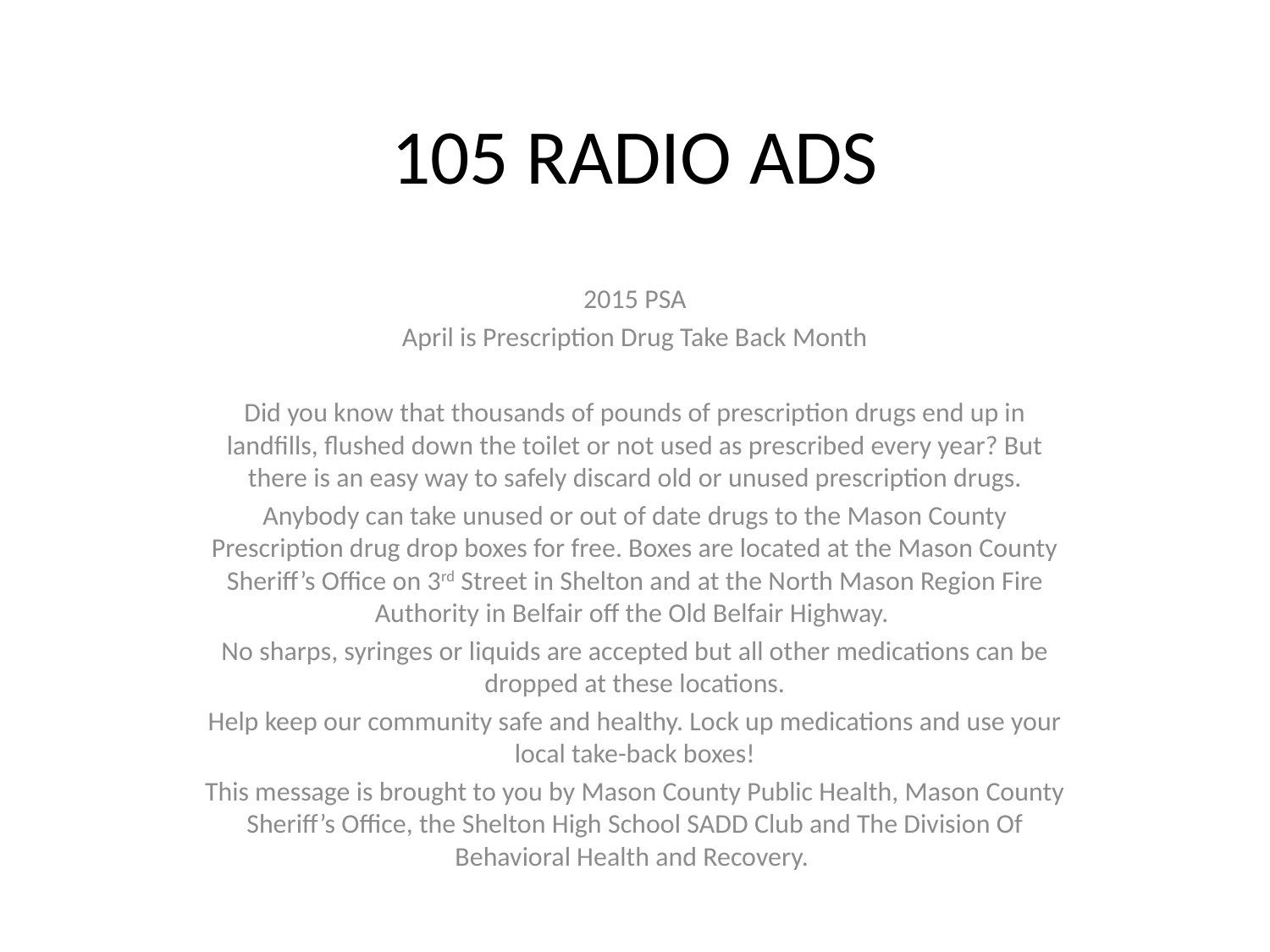

# 105 RADIO ADS
2015 PSA
April is Prescription Drug Take Back Month

Did you know that thousands of pounds of prescription drugs end up in landfills, flushed down the toilet or not used as prescribed every year? But there is an easy way to safely discard old or unused prescription drugs.
Anybody can take unused or out of date drugs to the Mason County Prescription drug drop boxes for free. Boxes are located at the Mason County Sheriff’s Office on 3rd Street in Shelton and at the North Mason Region Fire Authority in Belfair off the Old Belfair Highway.
No sharps, syringes or liquids are accepted but all other medications can be dropped at these locations.
Help keep our community safe and healthy. Lock up medications and use your local take-back boxes!
This message is brought to you by Mason County Public Health, Mason County Sheriff’s Office, the Shelton High School SADD Club and The Division Of Behavioral Health and Recovery.